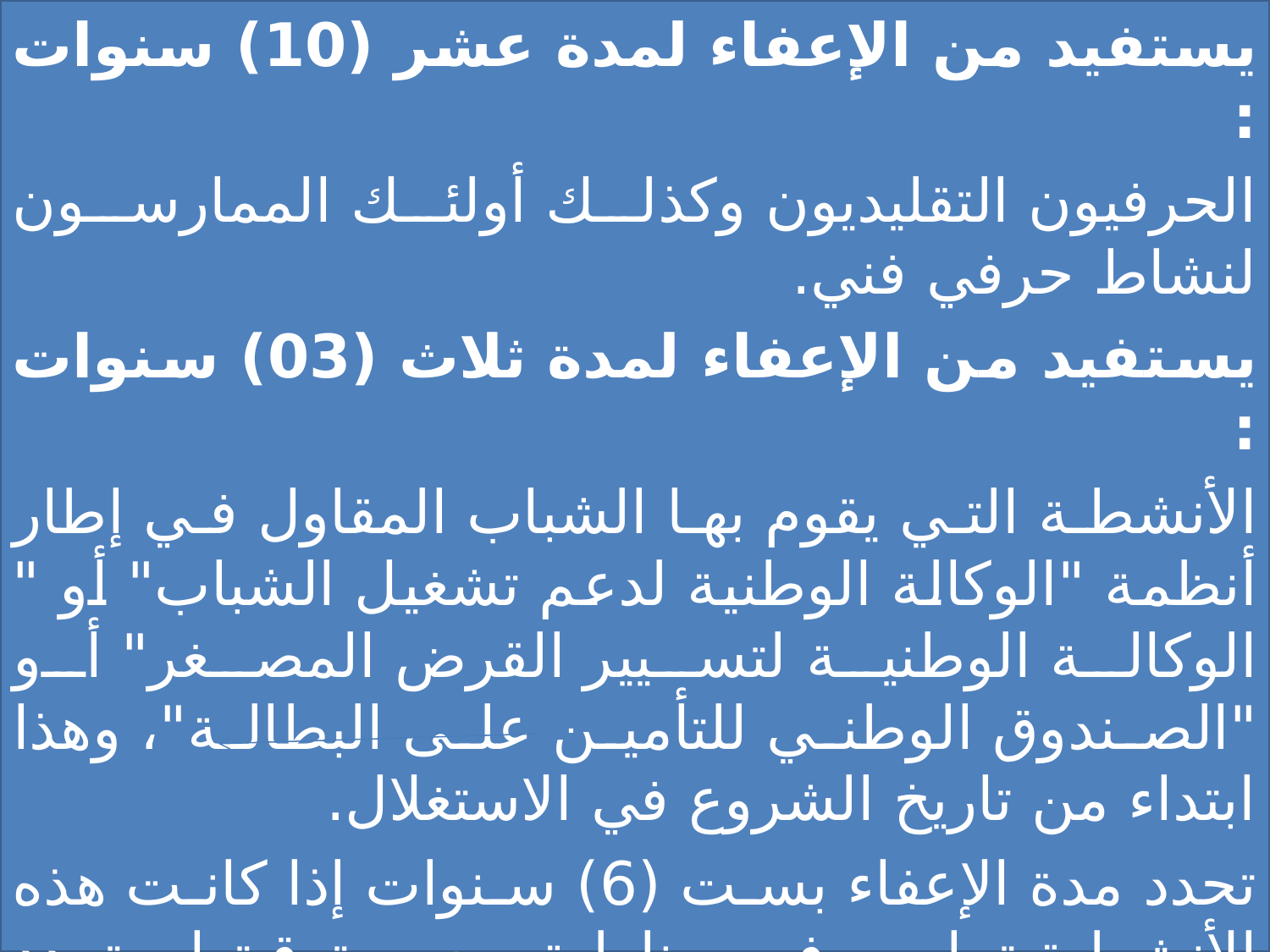

يستفيد من الإعفاء لمدة عشر (10) سنوات :
الحرفيون التقليديون وكذلك أولئك الممارسون لنشاط حرفي فني.
يستفيد من الإعفاء لمدة ثلاث (03) سنوات :
الأنشطة التي يقوم بها الشباب المقاول في إطار أنظمة "الوكالة الوطنية لدعم تشغيل الشباب" أو " الوكالة الوطنية لتسيير القرض المصغر" أو "الصندوق الوطني للتأمين على البطالة"، وهذا ابتداء من تاريخ الشروع في الاستغلال.
تحدد مدة الإعفاء بست (6) سنوات إذا كانت هذه الأنشطة تمارس في مناطق يجب ترقيتها. وتمدد هذه الفترة بسنتين (2) عندما يتعهد المستثمرون بتوظيف ثلاث (3) عمال على الأقل لمدة غير محددة.وعندما تكون هذه الأنشطة منشأة في منطقة تستفيد من إعانة "الصندوق الخاص لتطوير مناطق الجنوب"، فإن فترة الإعفاء من الضريبة على الدخل الإجمالي تحدد بـ 10 سنوات ابتداءا من تاريخ الشروع في الاستغلال.